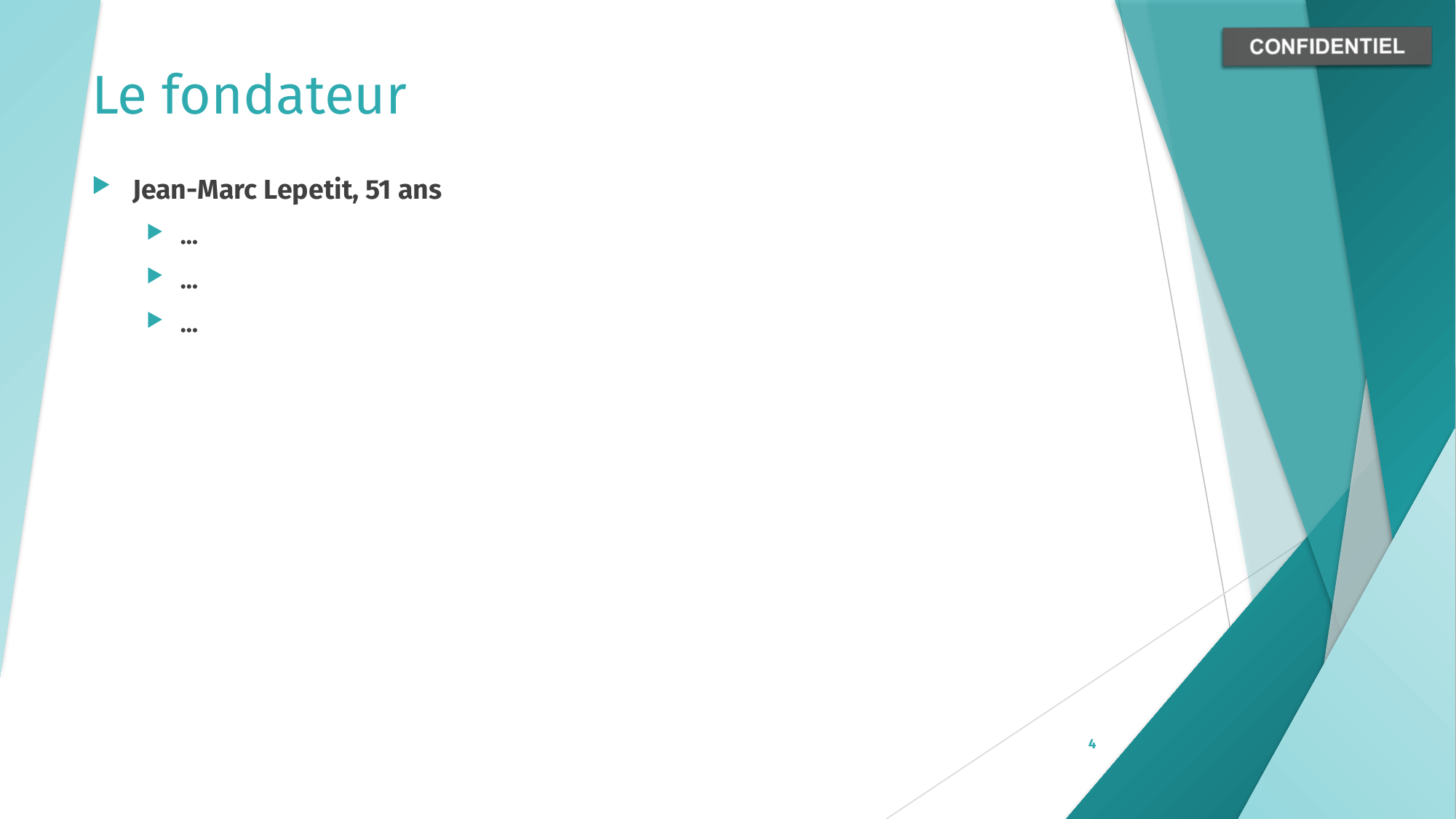

# Le fondateur
Jean-Marc Lepetit, 51 ans
…
…
…
4